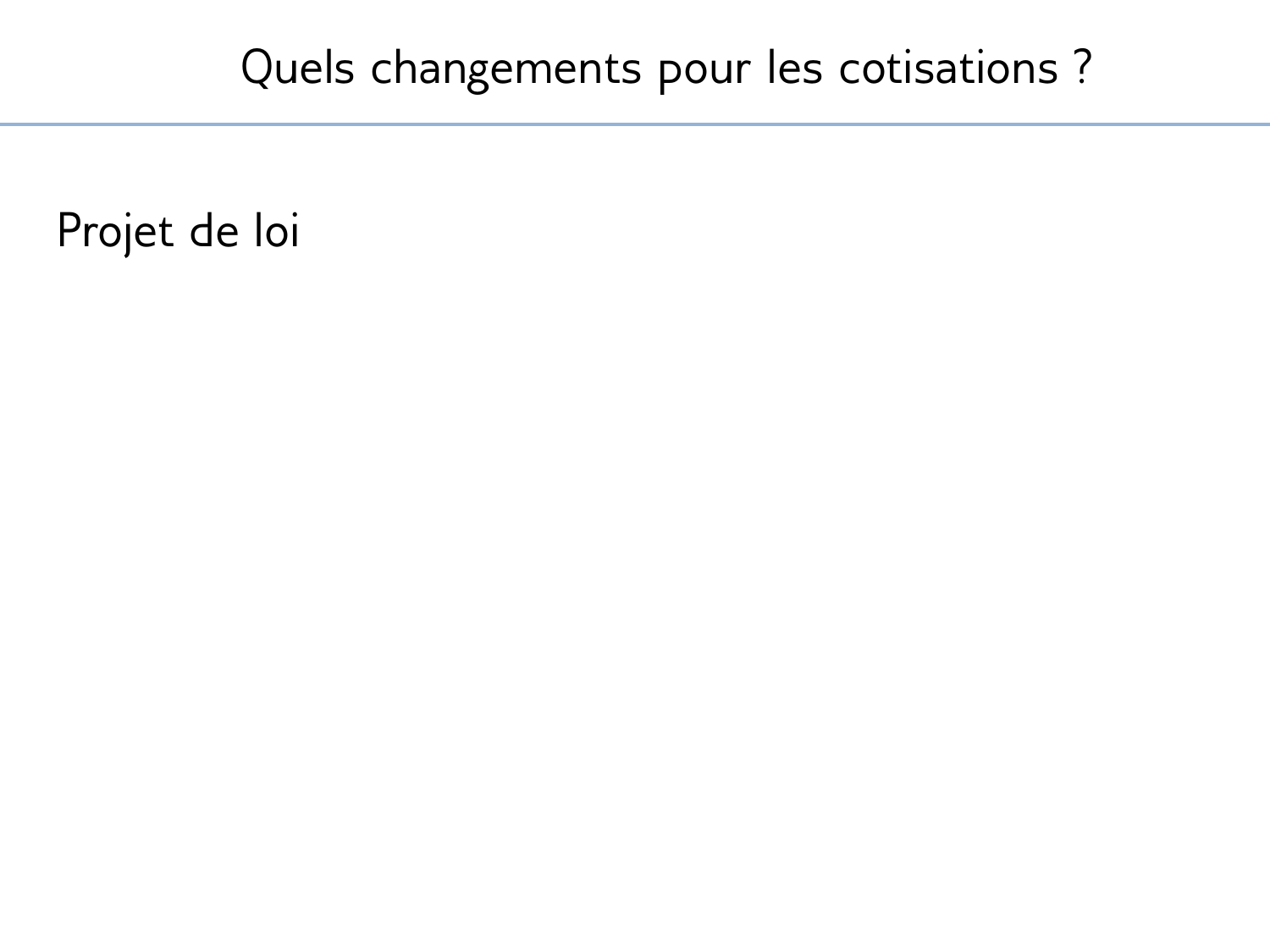

Quels changements pour les cotisations ?

Projet de loi